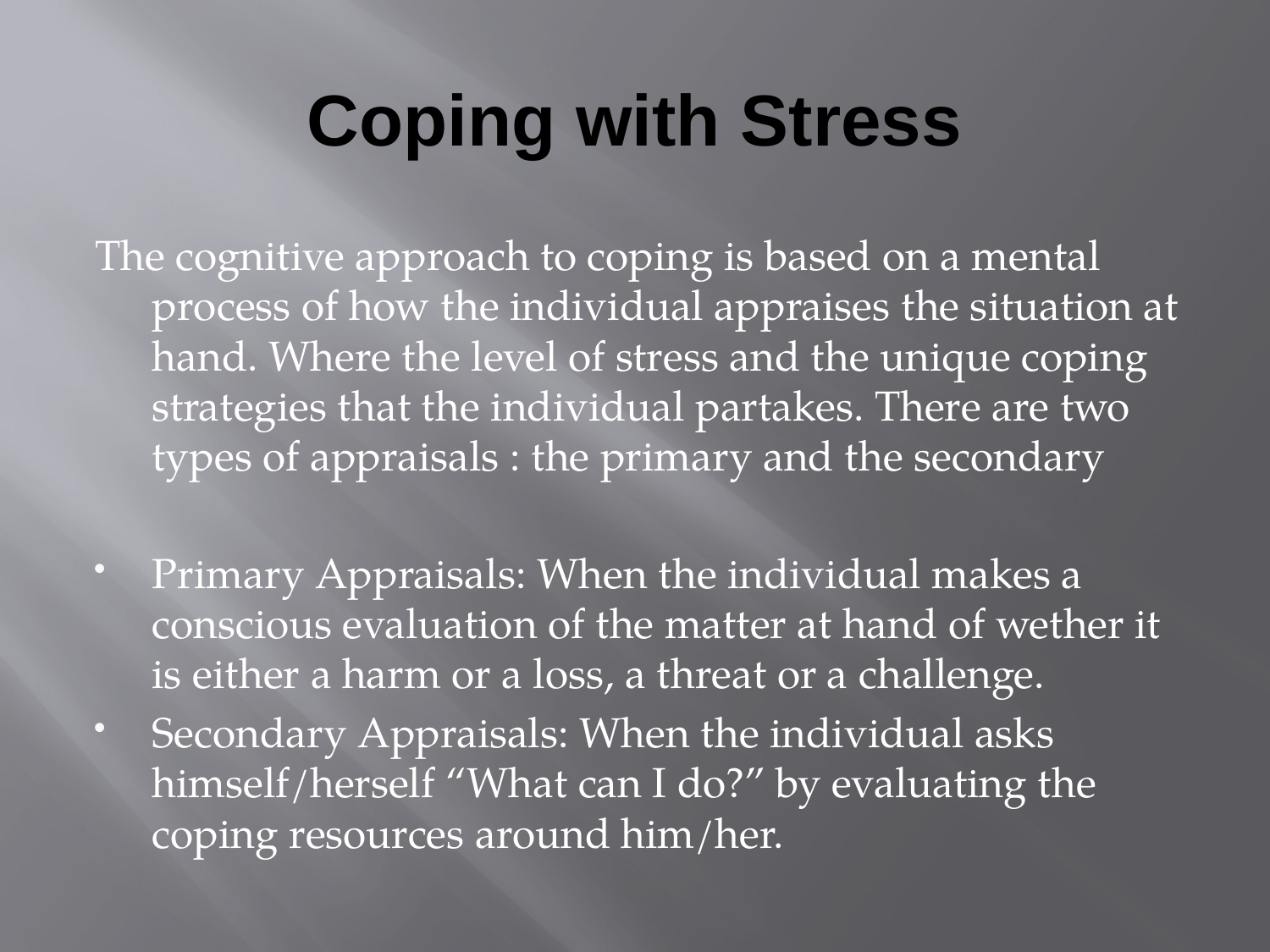

# Coping with Stress
The cognitive approach to coping is based on a mental process of how the individual appraises the situation at hand. Where the level of stress and the unique coping strategies that the individual partakes. There are two types of appraisals : the primary and the secondary

Primary Appraisals: When the individual makes a conscious evaluation of the matter at hand of wether it is either a harm or a loss, a threat or a challenge.
Secondary Appraisals: When the individual asks himself/herself “What can I do?” by evaluating the coping resources around him/her.